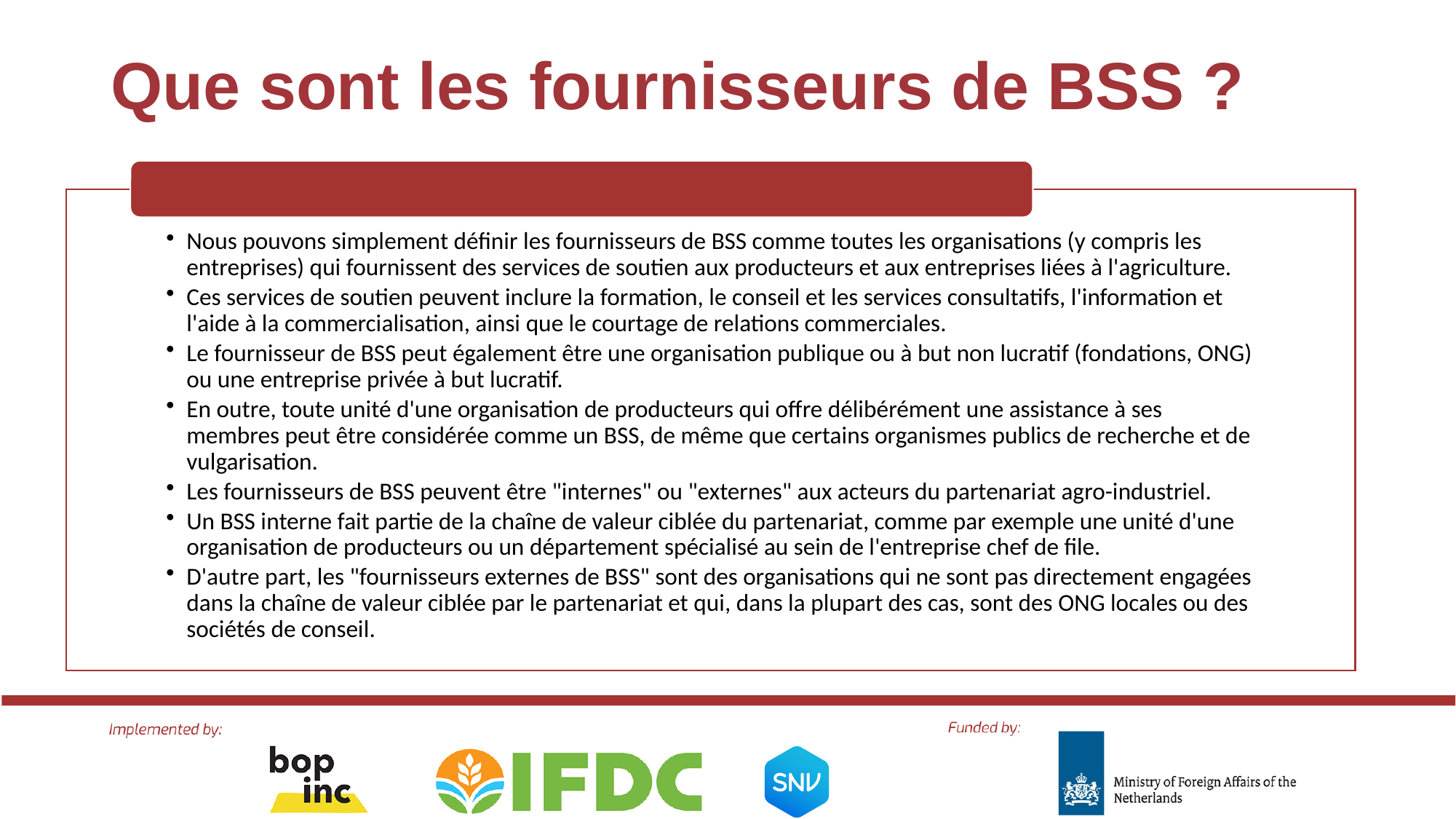

# Que sont les fournisseurs de BSS ?
Nous pouvons simplement définir les fournisseurs de BSS comme toutes les organisations (y compris les entreprises) qui fournissent des services de soutien aux producteurs et aux entreprises liées à l'agriculture.
Ces services de soutien peuvent inclure la formation, le conseil et les services consultatifs, l'information et l'aide à la commercialisation, ainsi que le courtage de relations commerciales.
Le fournisseur de BSS peut également être une organisation publique ou à but non lucratif (fondations, ONG) ou une entreprise privée à but lucratif.
En outre, toute unité d'une organisation de producteurs qui offre délibérément une assistance à ses membres peut être considérée comme un BSS, de même que certains organismes publics de recherche et de vulgarisation.
Les fournisseurs de BSS peuvent être "internes" ou "externes" aux acteurs du partenariat agro-industriel.
Un BSS interne fait partie de la chaîne de valeur ciblée du partenariat, comme par exemple une unité d'une organisation de producteurs ou un département spécialisé au sein de l'entreprise chef de file.
D'autre part, les "fournisseurs externes de BSS" sont des organisations qui ne sont pas directement engagées dans la chaîne de valeur ciblée par le partenariat et qui, dans la plupart des cas, sont des ONG locales ou des sociétés de conseil.